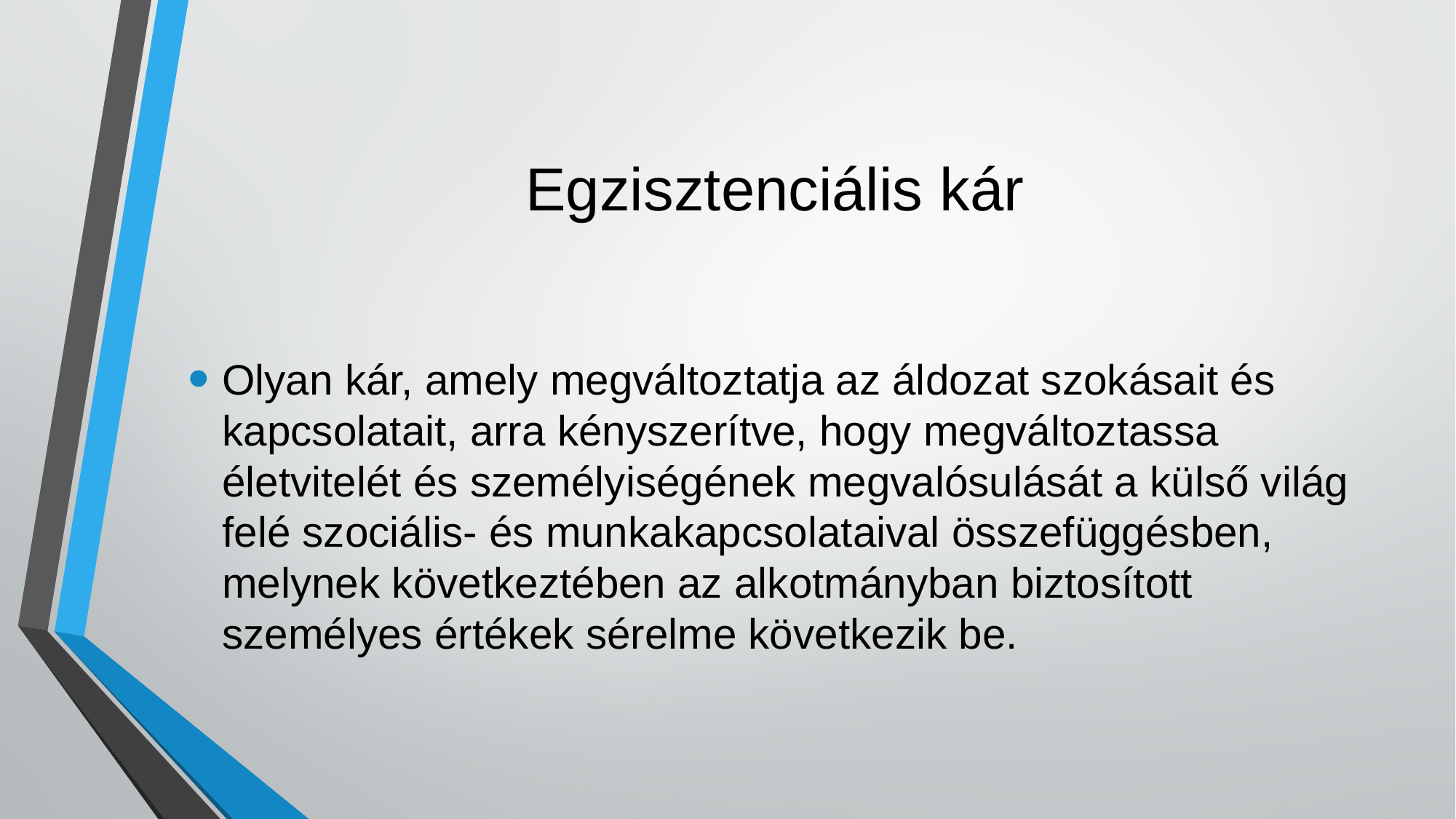

# Egzisztenciális kár
Olyan kár, amely megváltoztatja az áldozat szokásait és kapcsolatait, arra kényszerítve, hogy megváltoztassa életvitelét és személyiségének megvalósulását a külső világ felé szociális- és munkakapcsolataival összefüggésben, melynek következtében az alkotmányban biztosított személyes értékek sérelme következik be.